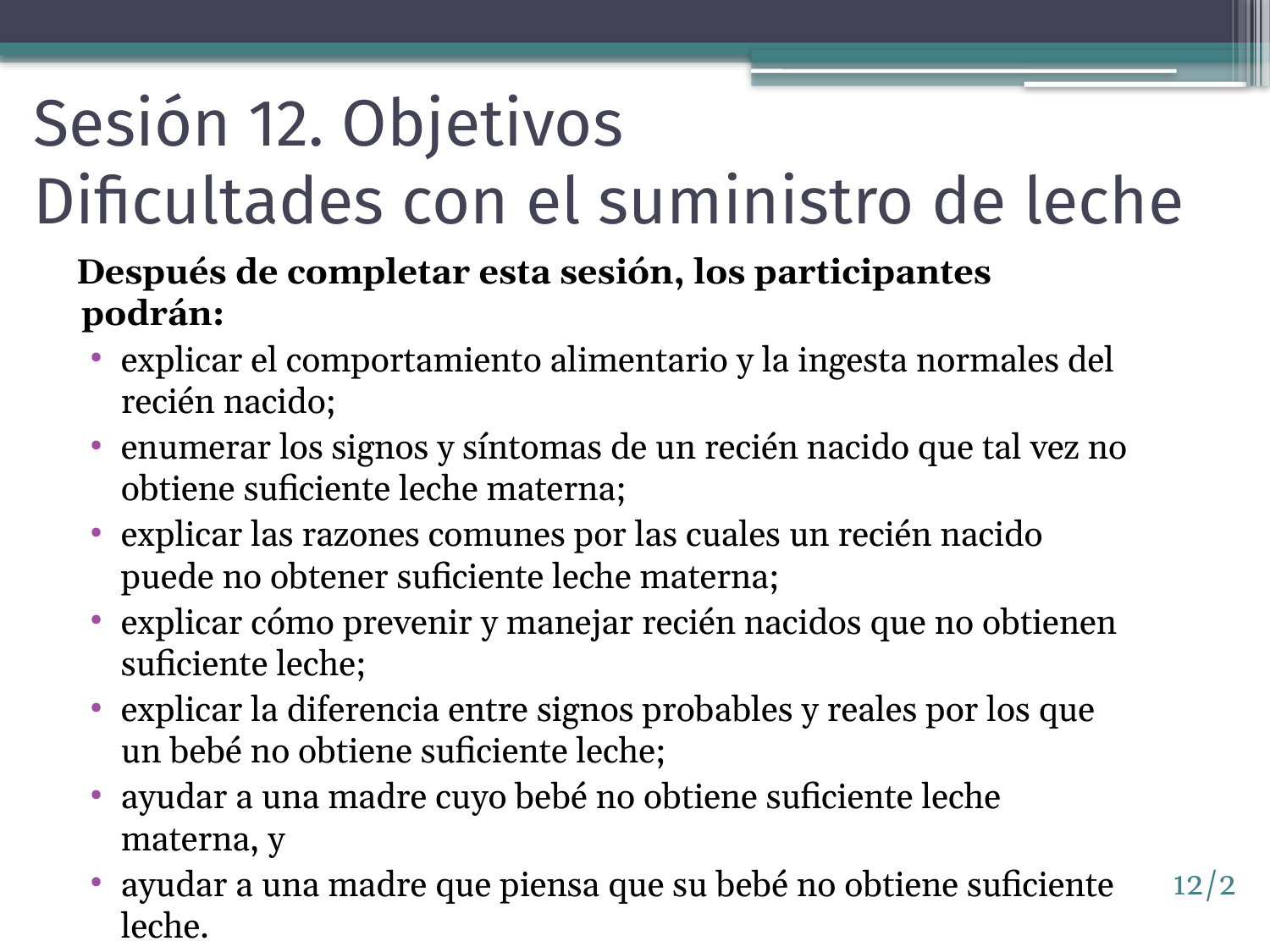

# Sesión 12. Objetivos Dificultades con el suministro de leche
Después de completar esta sesión, los participantes podrán:
explicar el comportamiento alimentario y la ingesta normales del recién nacido;
enumerar los signos y síntomas de un recién nacido que tal vez no obtiene suficiente leche materna;
explicar las razones comunes por las cuales un recién nacido puede no obtener suficiente leche materna;
explicar cómo prevenir y manejar recién nacidos que no obtienen suficiente leche;
explicar la diferencia entre signos probables y reales por los que un bebé no obtiene suficiente leche;
ayudar a una madre cuyo bebé no obtiene suficiente leche materna, y
ayudar a una madre que piensa que su bebé no obtiene suficiente leche.

12/2